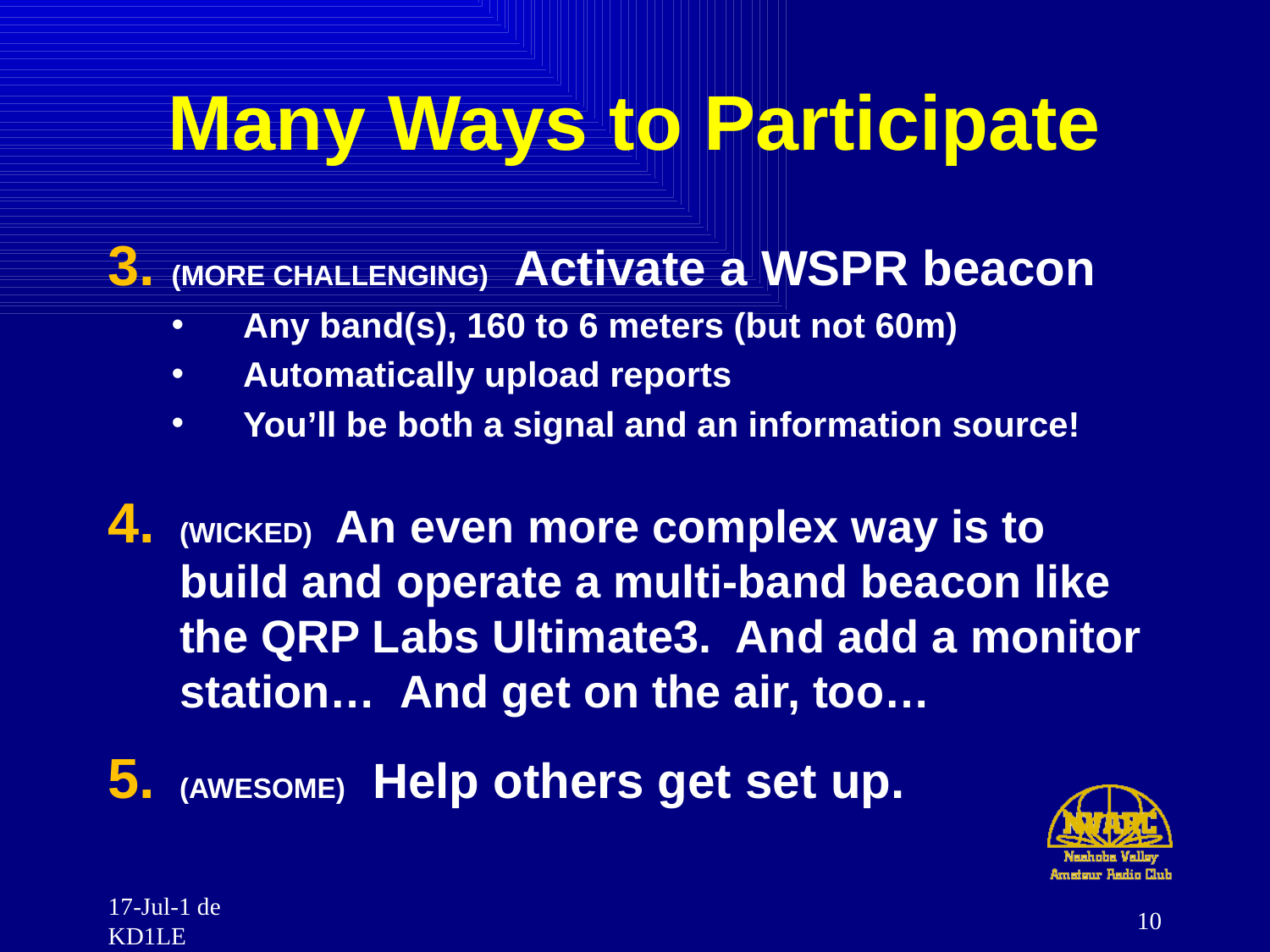

# Many Ways to Participate
(MORE CHALLENGING)  Activate a WSPR beacon
Any band(s), 160 to 6 meters (but not 60m)
Automatically upload reports
You’ll be both a signal and an information source!

(WICKED)  An even more complex way is to build and operate a multi-band beacon like the QRP Labs Ultimate3.  And add a monitor station…  And get on the air, too…

(AWESOME)  Help others get set up.
10
17-Jul-1 de KD1LE